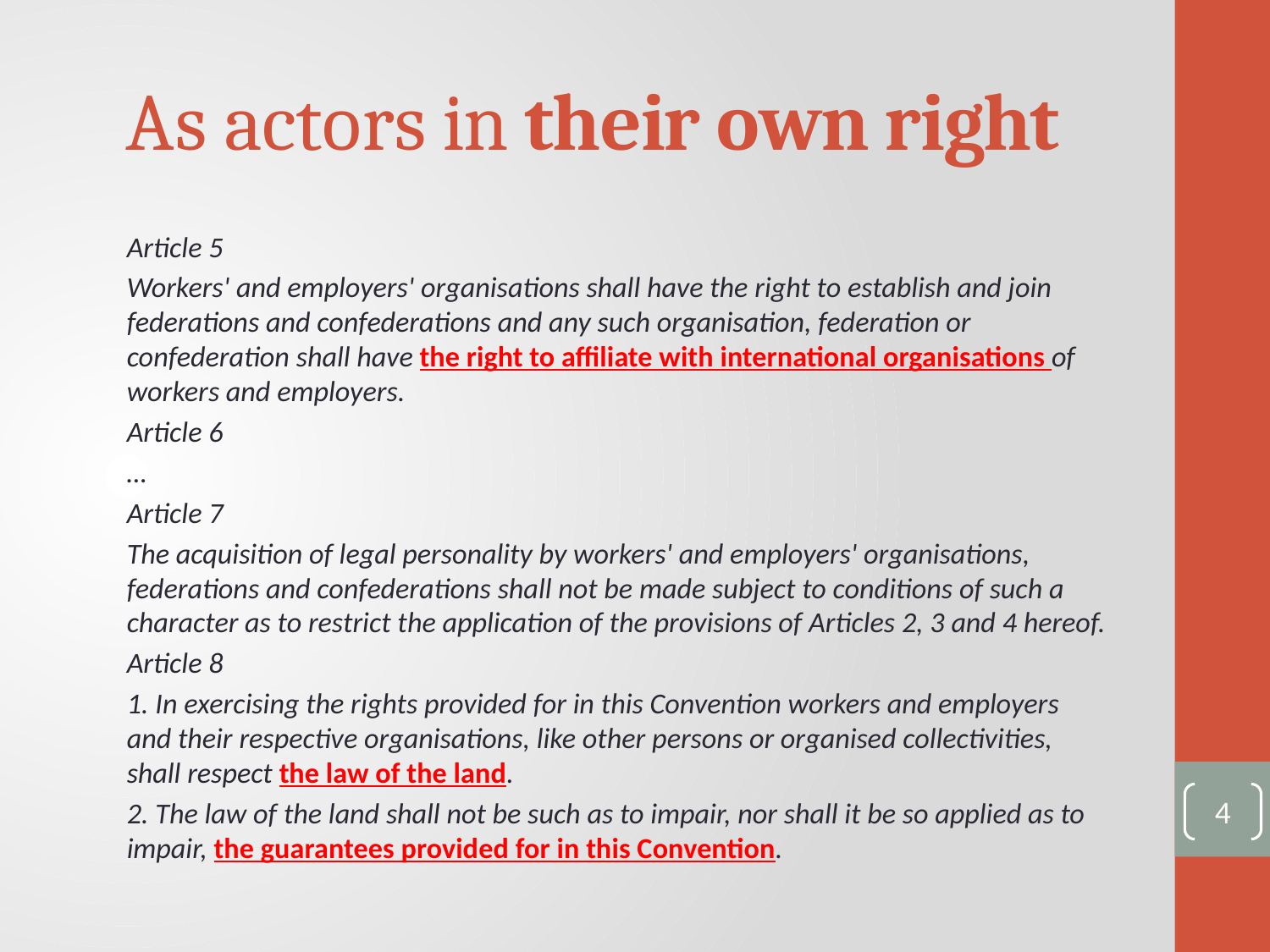

# As actors in their own right
Article 5
Workers' and employers' organisations shall have the right to establish and join federations and confederations and any such organisation, federation or confederation shall have the right to affiliate with international organisations of workers and employers.
Article 6
…
Article 7
The acquisition of legal personality by workers' and employers' organisations, federations and confederations shall not be made subject to conditions of such a character as to restrict the application of the provisions of Articles 2, 3 and 4 hereof.
Article 8
1. In exercising the rights provided for in this Convention workers and employers and their respective organisations, like other persons or organised collectivities, shall respect the law of the land.
2. The law of the land shall not be such as to impair, nor shall it be so applied as to impair, the guarantees provided for in this Convention.

4